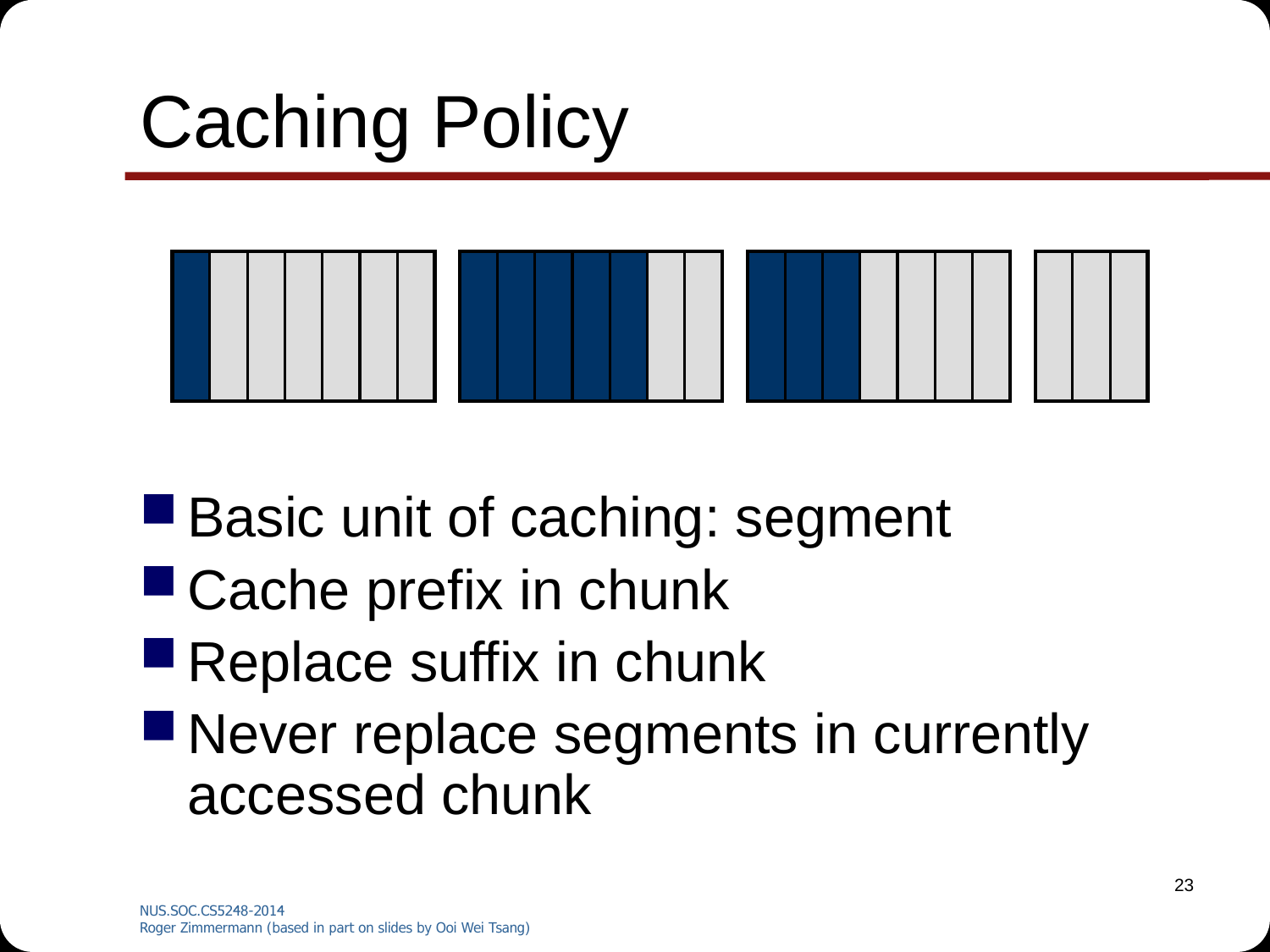

# Caching Policy

Basic unit of caching: segment
Cache prefix in chunk
Replace suffix in chunk
Never replace segments in currently accessed chunk

23
NUS.SOC.CS5248-2014
Roger Zimmermann (based in part on slides by Ooi Wei Tsang)